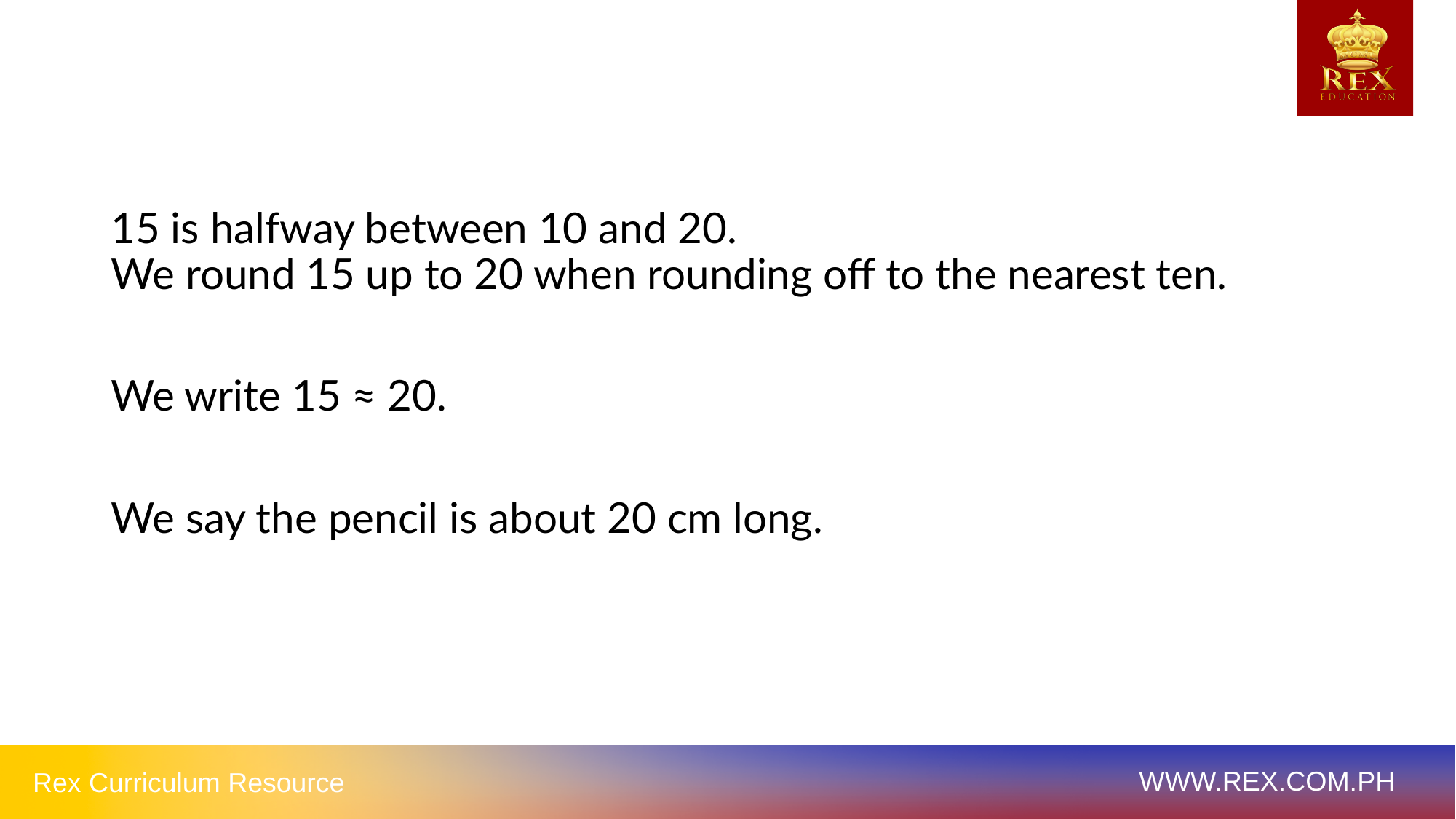

15 is halfway between 10 and 20.					           We round 15 up to 20 when rounding off to the nearest ten.

We write 15 ≈ 20.

We say the pencil is about 20 cm long.